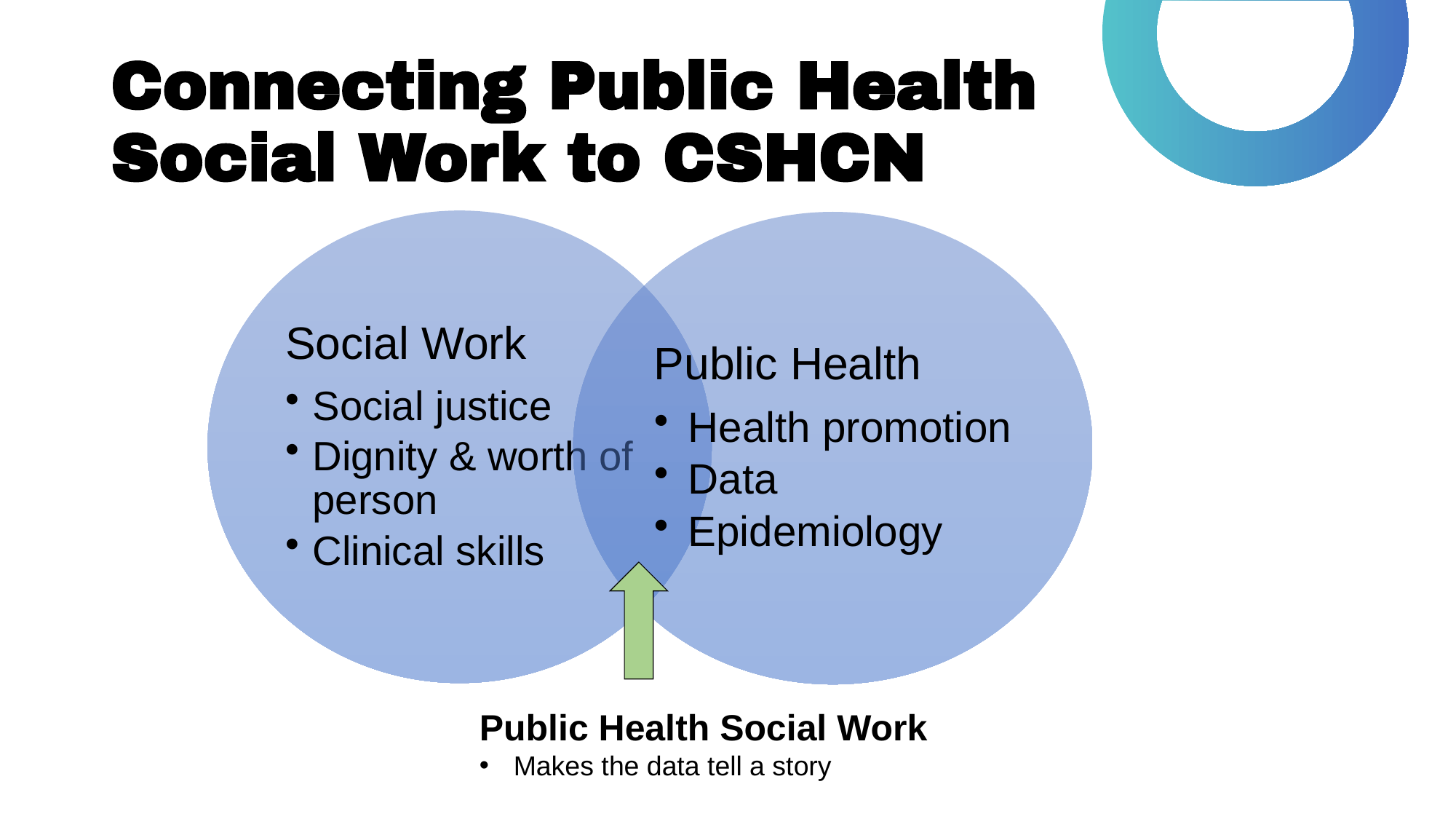

# Connecting Public Health Social Work to CSHCN
Social Work
Social justice
Dignity & worth of person
Clinical skills
Public Health
Health promotion
Data
Epidemiology

Public Health Social Work
Makes the data tell a story